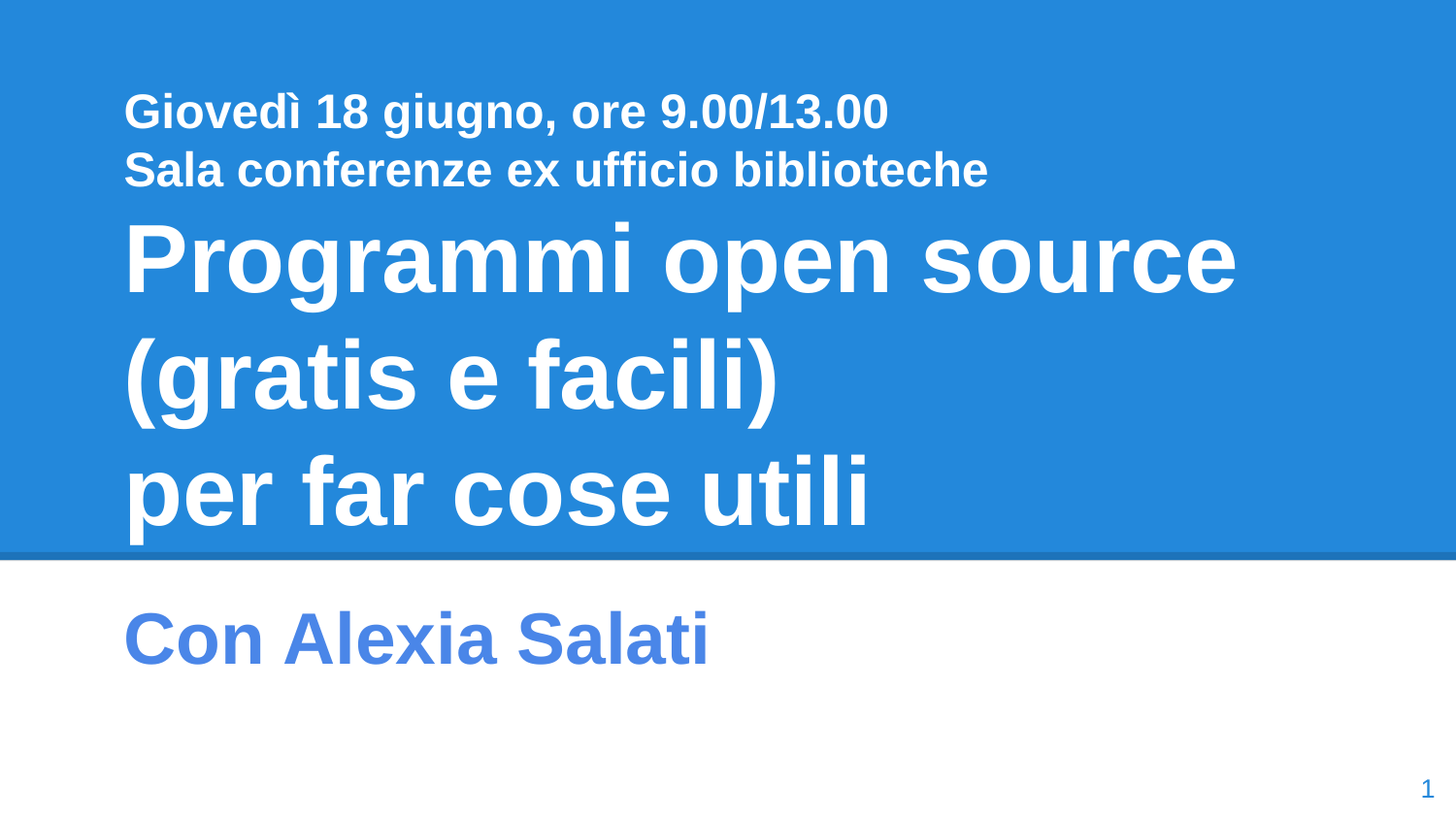

# Giovedì 18 giugno, ore 9.00/13.00
Sala conferenze ex ufficio biblioteche
Programmi open source
(gratis e facili)
per far cose utili
Con Alexia Salati
1